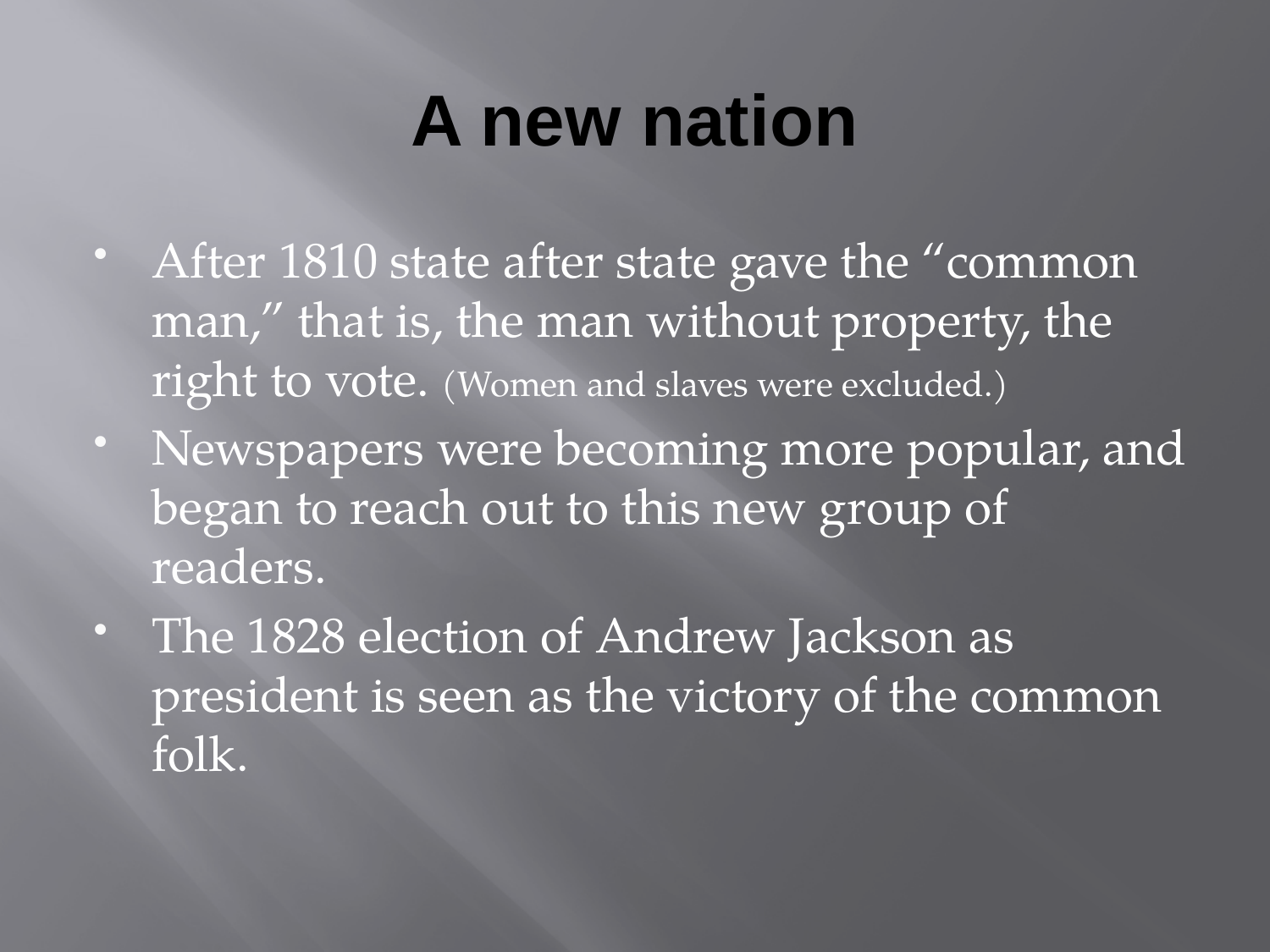

# A new nation
After 1810 state after state gave the “common man,” that is, the man without property, the right to vote. (Women and slaves were excluded.)
Newspapers were becoming more popular, and began to reach out to this new group of readers.
The 1828 election of Andrew Jackson as president is seen as the victory of the common folk.